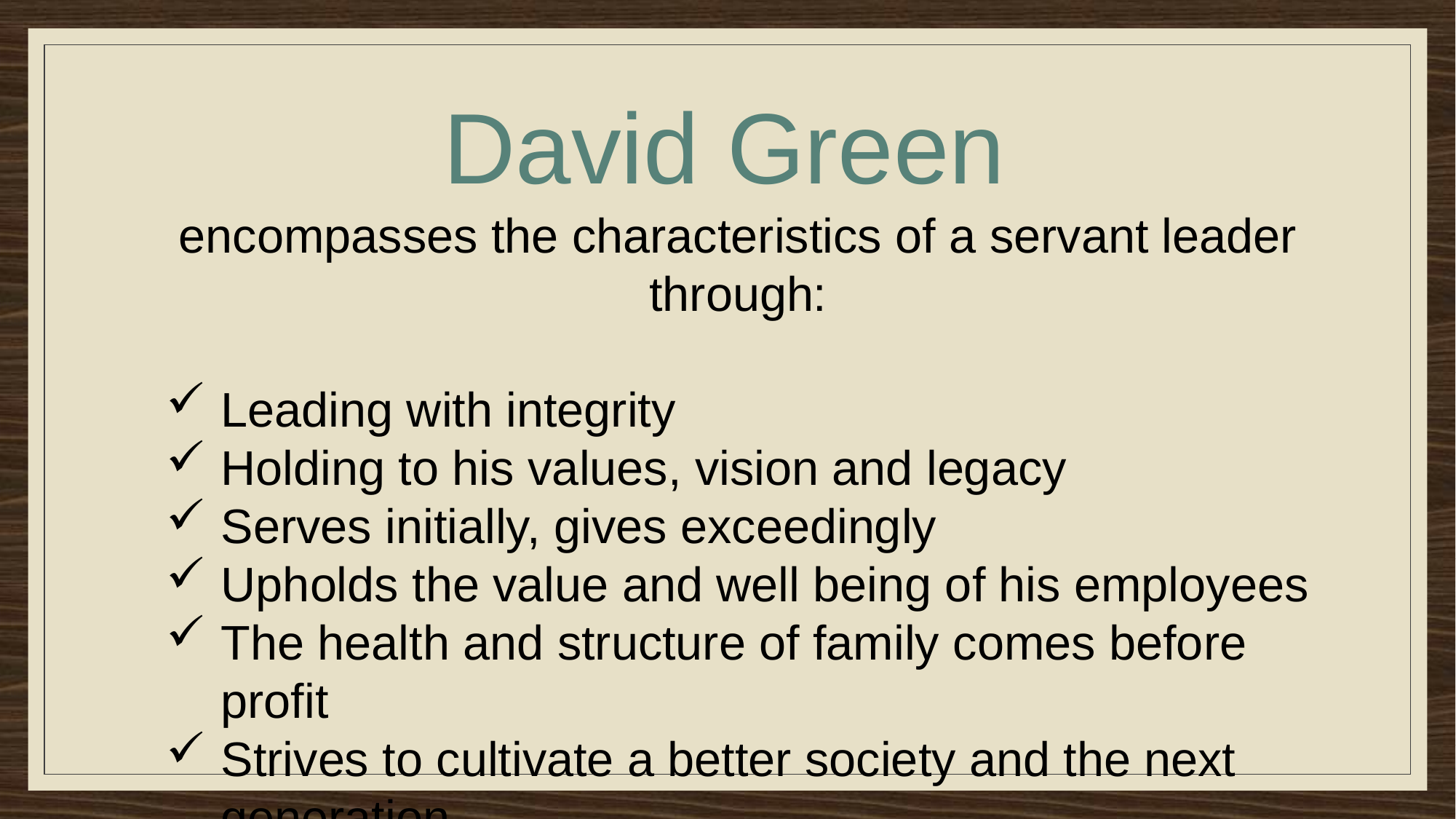

David Green
encompasses the characteristics of a servant leader through:

Leading with integrity
Holding to his values, vision and legacy
Serves initially, gives exceedingly
Upholds the value and well being of his employees
The health and structure of family comes before profit
Strives to cultivate a better society and the next generation
Challenges ordinary concepts